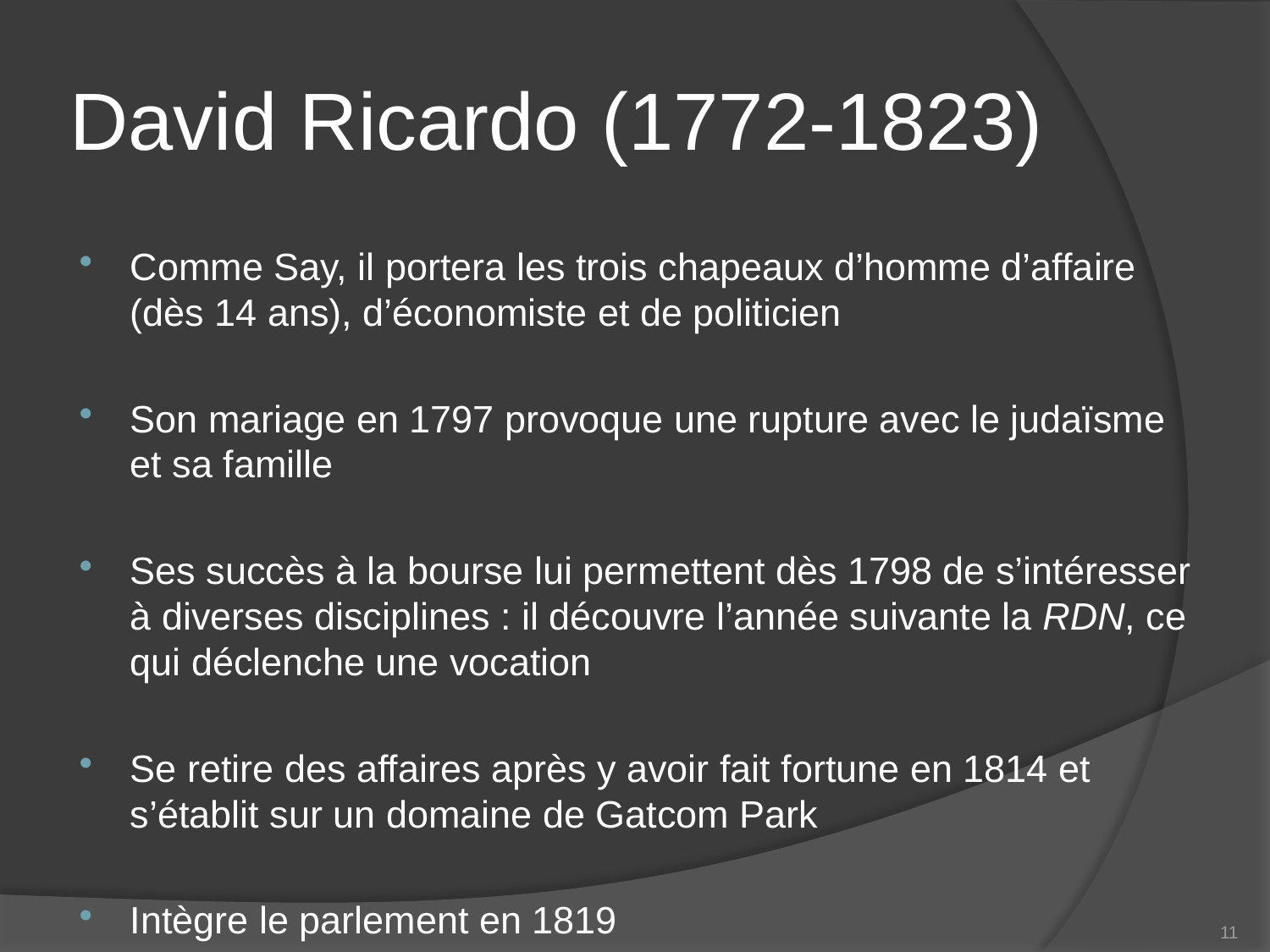

# David Ricardo (1772-1823)
Comme Say, il portera les trois chapeaux d’homme d’affaire (dès 14 ans), d’économiste et de politicien

Son mariage en 1797 provoque une rupture avec le judaïsme et sa famille

Ses succès à la bourse lui permettent dès 1798 de s’intéresser à diverses disciplines : il découvre l’année suivante la RDN, ce qui déclenche une vocation

Se retire des affaires après y avoir fait fortune en 1814 et s’établit sur un domaine de Gatcom Park

Intègre le parlement en 1819
11